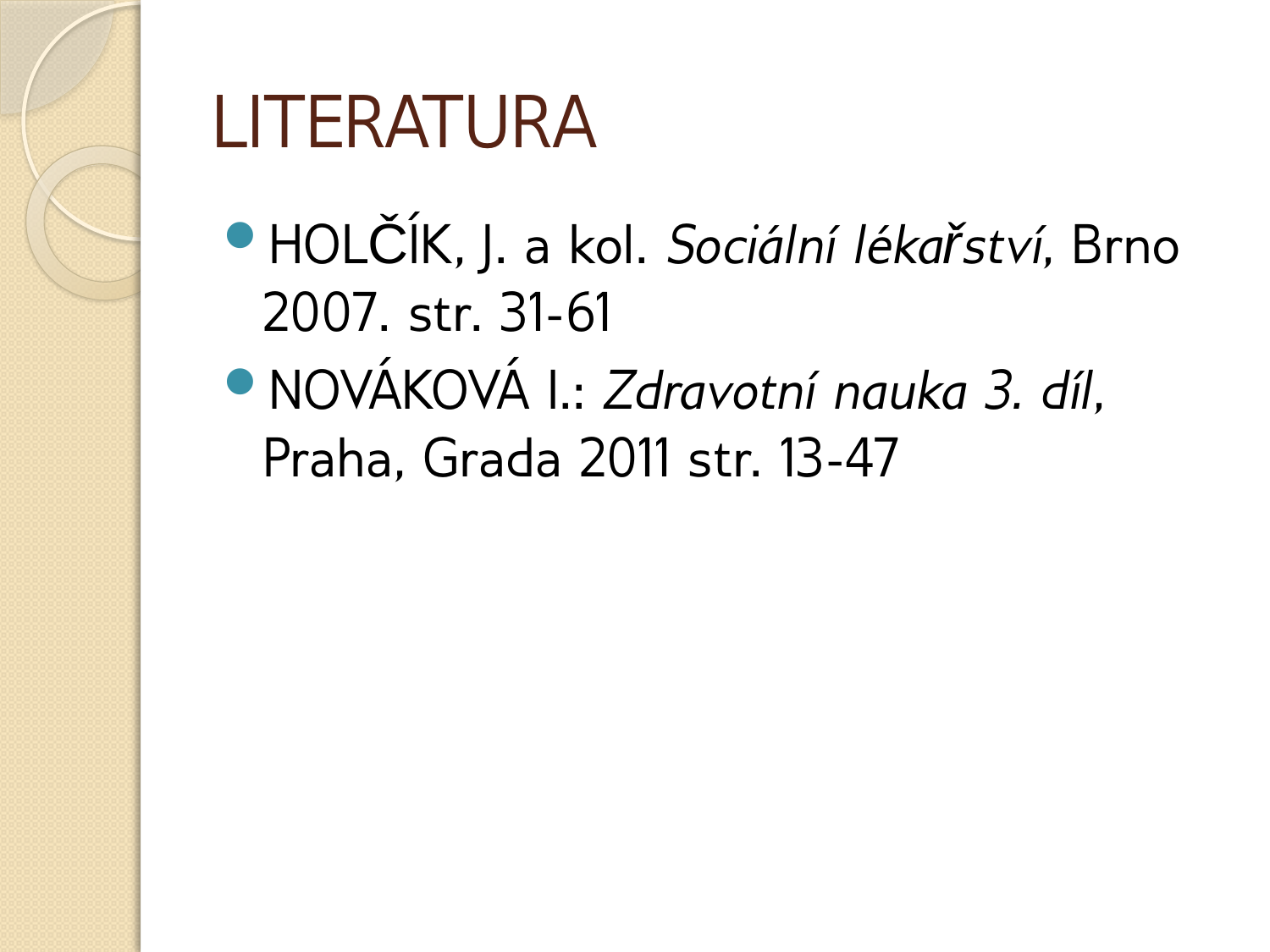

# LITERATURA
HOLČÍK, J. a kol. Sociální lékařství, Brno 2007. str. 31-61
NOVÁKOVÁ I.: Zdravotní nauka 3. díl, Praha, Grada 2011 str. 13-47